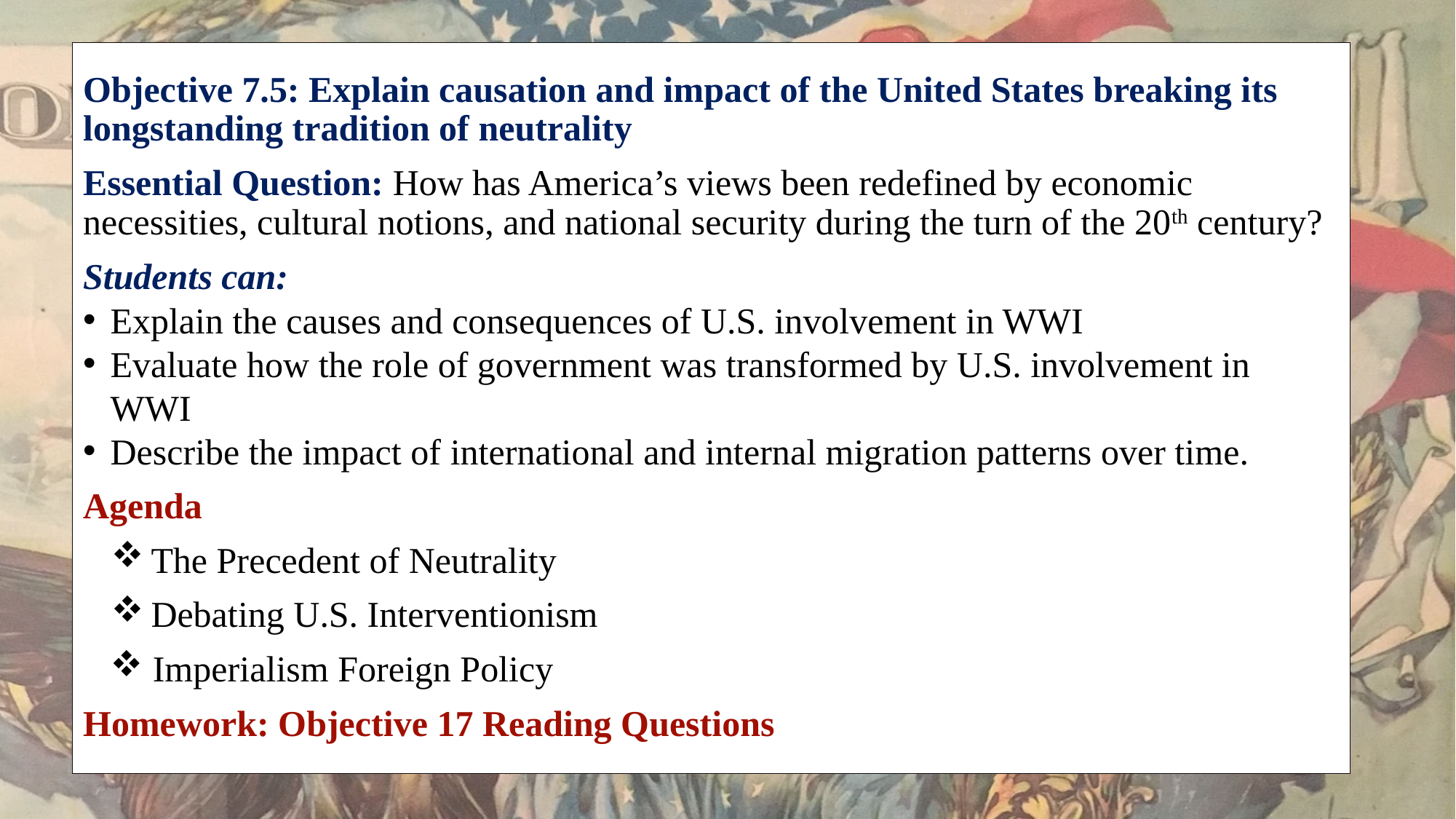

Objective 7.5: Explain causation and impact of the United States breaking its longstanding tradition of neutrality
Essential Question: How has America’s views been redefined by economic necessities, cultural notions, and national security during the turn of the 20th century?
Students can:
Explain the causes and consequences of U.S. involvement in WWI
Evaluate how the role of government was transformed by U.S. involvement in WWI
Describe the impact of international and internal migration patterns over time.
Agenda
The Precedent of Neutrality
Debating U.S. Interventionism
 Imperialism Foreign Policy
Homework: Objective 17 Reading Questions